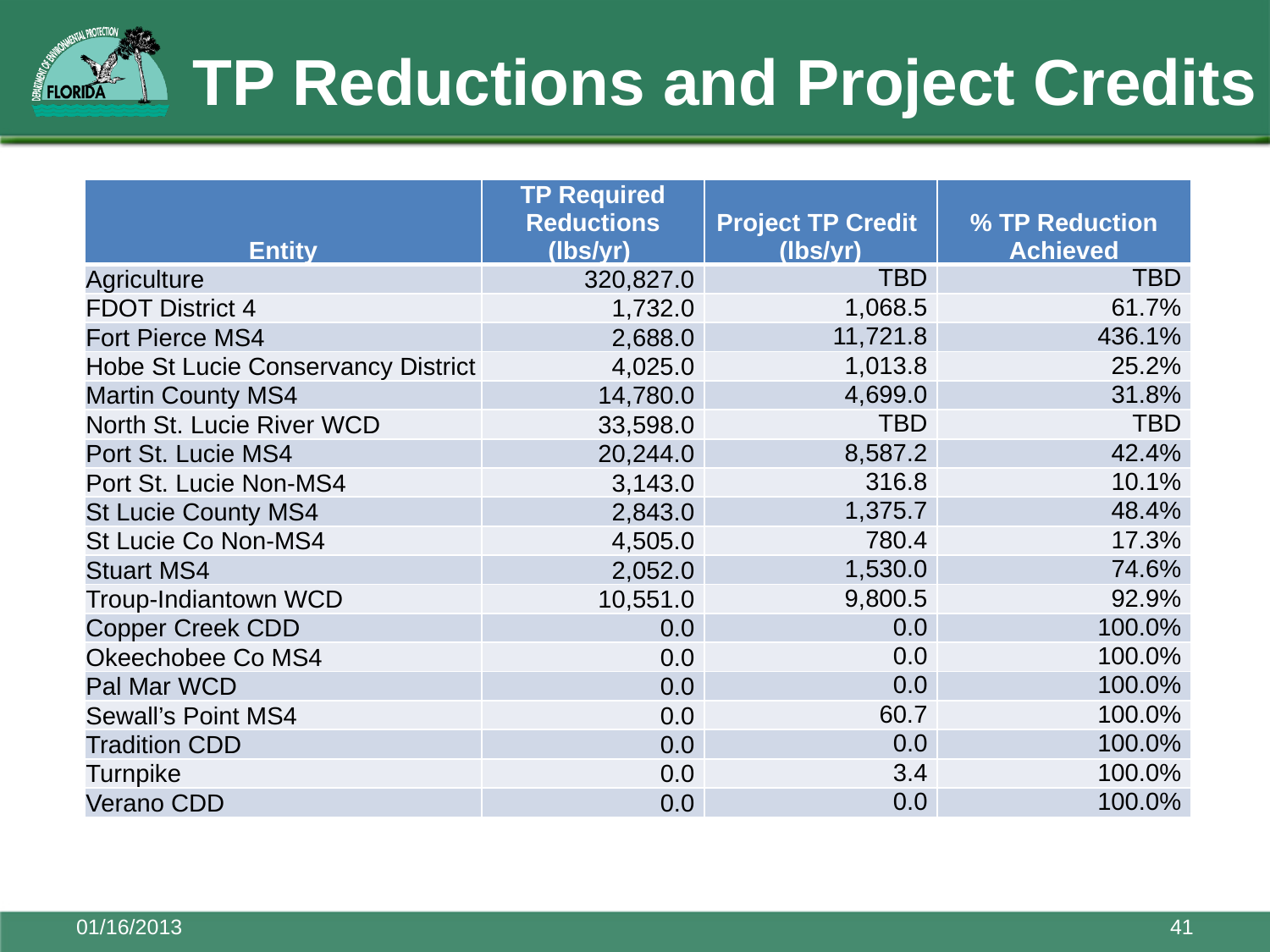

# TP Reductions and Project Credits
| Entity | TP Required Reductions (lbs/yr) | Project TP Credit (lbs/yr) | % TP Reduction Achieved |
| --- | --- | --- | --- |
| Agriculture | 320,827.0 | TBD | TBD |
| FDOT District 4 | 1,732.0 | 1,068.5 | 61.7% |
| Fort Pierce MS4 | 2,688.0 | 11,721.8 | 436.1% |
| Hobe St Lucie Conservancy District | 4,025.0 | 1,013.8 | 25.2% |
| Martin County MS4 | 14,780.0 | 4,699.0 | 31.8% |
| North St. Lucie River WCD | 33,598.0 | TBD | TBD |
| Port St. Lucie MS4 | 20,244.0 | 8,587.2 | 42.4% |
| Port St. Lucie Non-MS4 | 3,143.0 | 316.8 | 10.1% |
| St Lucie County MS4 | 2,843.0 | 1,375.7 | 48.4% |
| St Lucie Co Non-MS4 | 4,505.0 | 780.4 | 17.3% |
| Stuart MS4 | 2,052.0 | 1,530.0 | 74.6% |
| Troup-Indiantown WCD | 10,551.0 | 9,800.5 | 92.9% |
| Copper Creek CDD | 0.0 | 0.0 | 100.0% |
| Okeechobee Co MS4 | 0.0 | 0.0 | 100.0% |
| Pal Mar WCD | 0.0 | 0.0 | 100.0% |
| Sewall’s Point MS4 | 0.0 | 60.7 | 100.0% |
| Tradition CDD | 0.0 | 0.0 | 100.0% |
| Turnpike | 0.0 | 3.4 | 100.0% |
| Verano CDD | 0.0 | 0.0 | 100.0% |
01/16/2013
41